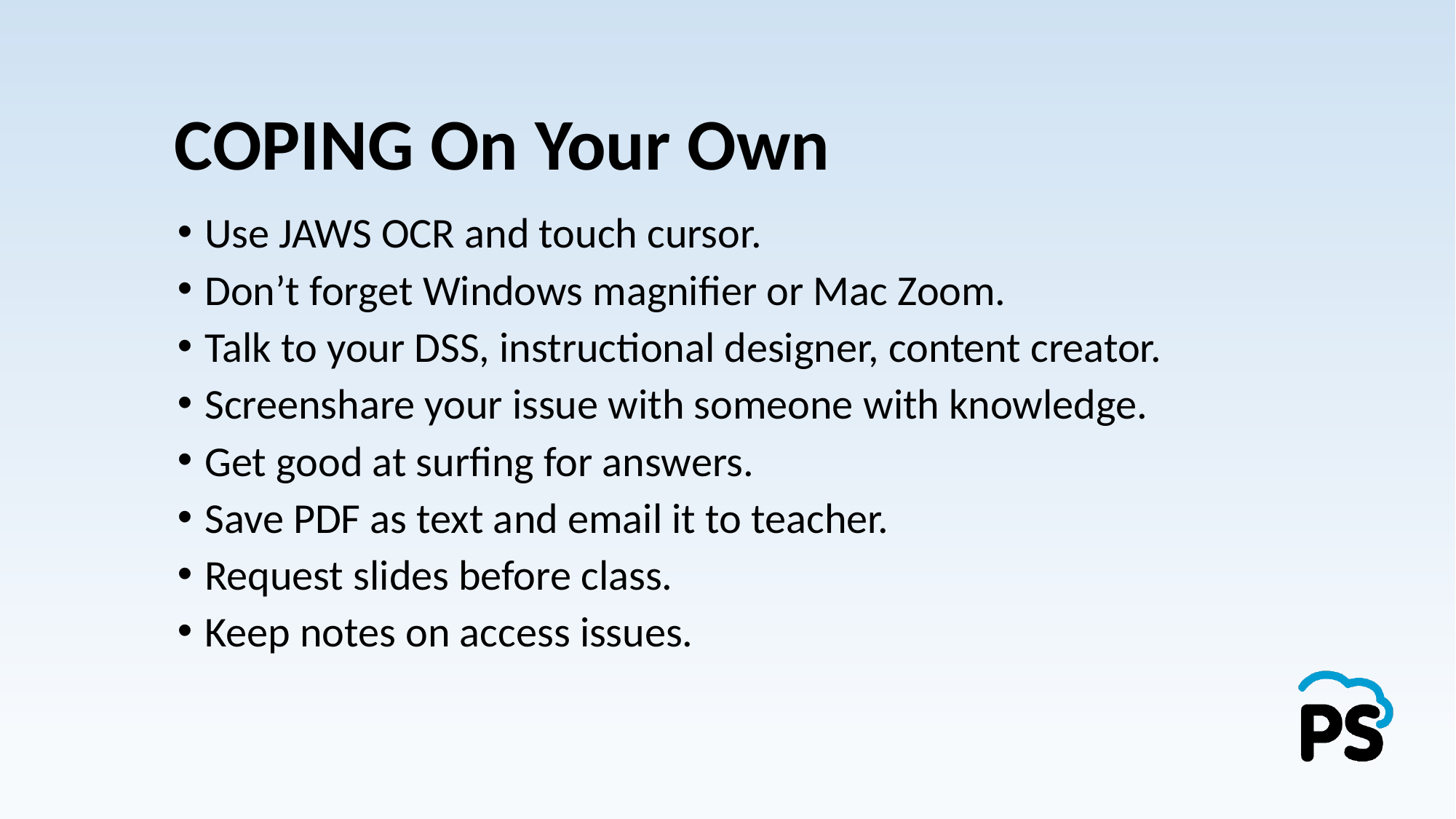

# COPING On Your Own
Use JAWS OCR and touch cursor.
Don’t forget Windows magnifier or Mac Zoom.
Talk to your DSS, instructional designer, content creator.
Screenshare your issue with someone with knowledge.
Get good at surfing for answers.
Save PDF as text and email it to teacher.
Request slides before class.
Keep notes on access issues.